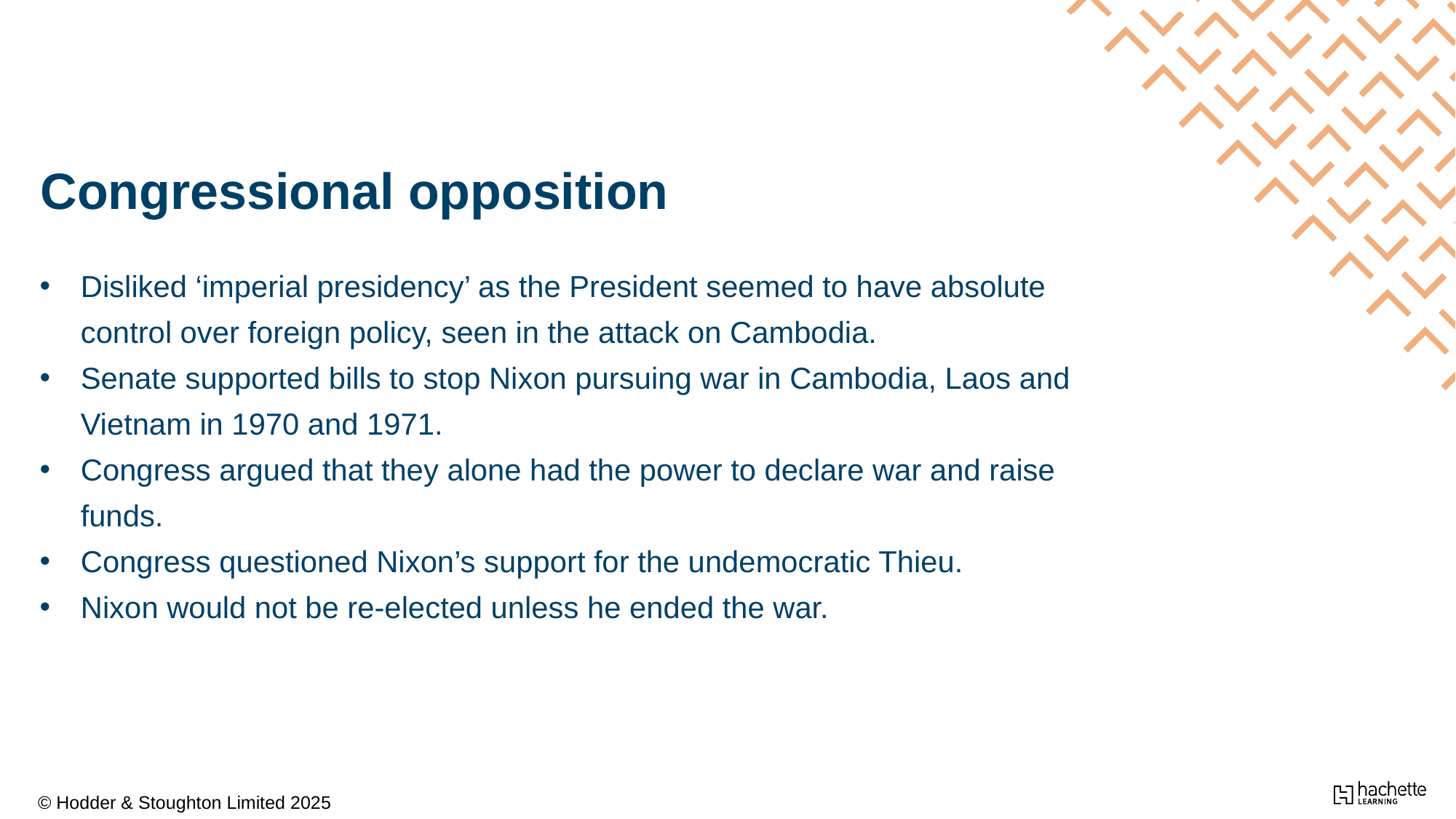

Congressional opposition
Disliked ‘imperial presidency’ as the President seemed to have absolute control over foreign policy, seen in the attack on Cambodia.
Senate supported bills to stop Nixon pursuing war in Cambodia, Laos and Vietnam in 1970 and 1971.
Congress argued that they alone had the power to declare war and raise funds.
Congress questioned Nixon’s support for the undemocratic Thieu.
Nixon would not be re-elected unless he ended the war.

© Hodder & Stoughton Limited 2025